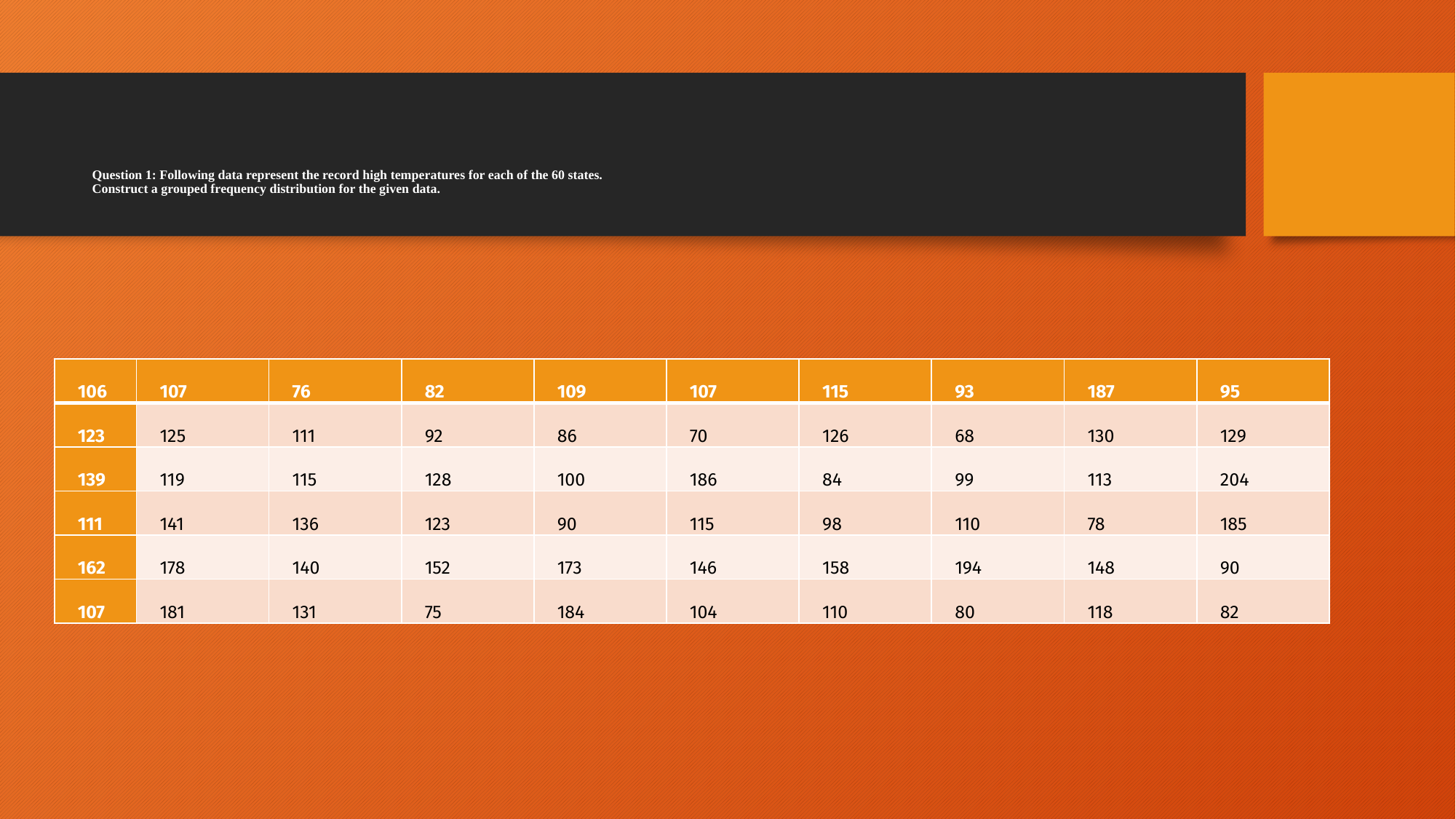

# Question 1: Following data represent the record high temperatures for each of the 60 states.   Construct a grouped frequency distribution for the given data.
| 106 | 107 | 76 | 82 | 109 | 107 | 115 | 93 | 187 | 95 |
| --- | --- | --- | --- | --- | --- | --- | --- | --- | --- |
| 123 | 125 | 111 | 92 | 86 | 70 | 126 | 68 | 130 | 129 |
| 139 | 119 | 115 | 128 | 100 | 186 | 84 | 99 | 113 | 204 |
| 111 | 141 | 136 | 123 | 90 | 115 | 98 | 110 | 78 | 185 |
| 162 | 178 | 140 | 152 | 173 | 146 | 158 | 194 | 148 | 90 |
| 107 | 181 | 131 | 75 | 184 | 104 | 110 | 80 | 118 | 82 |